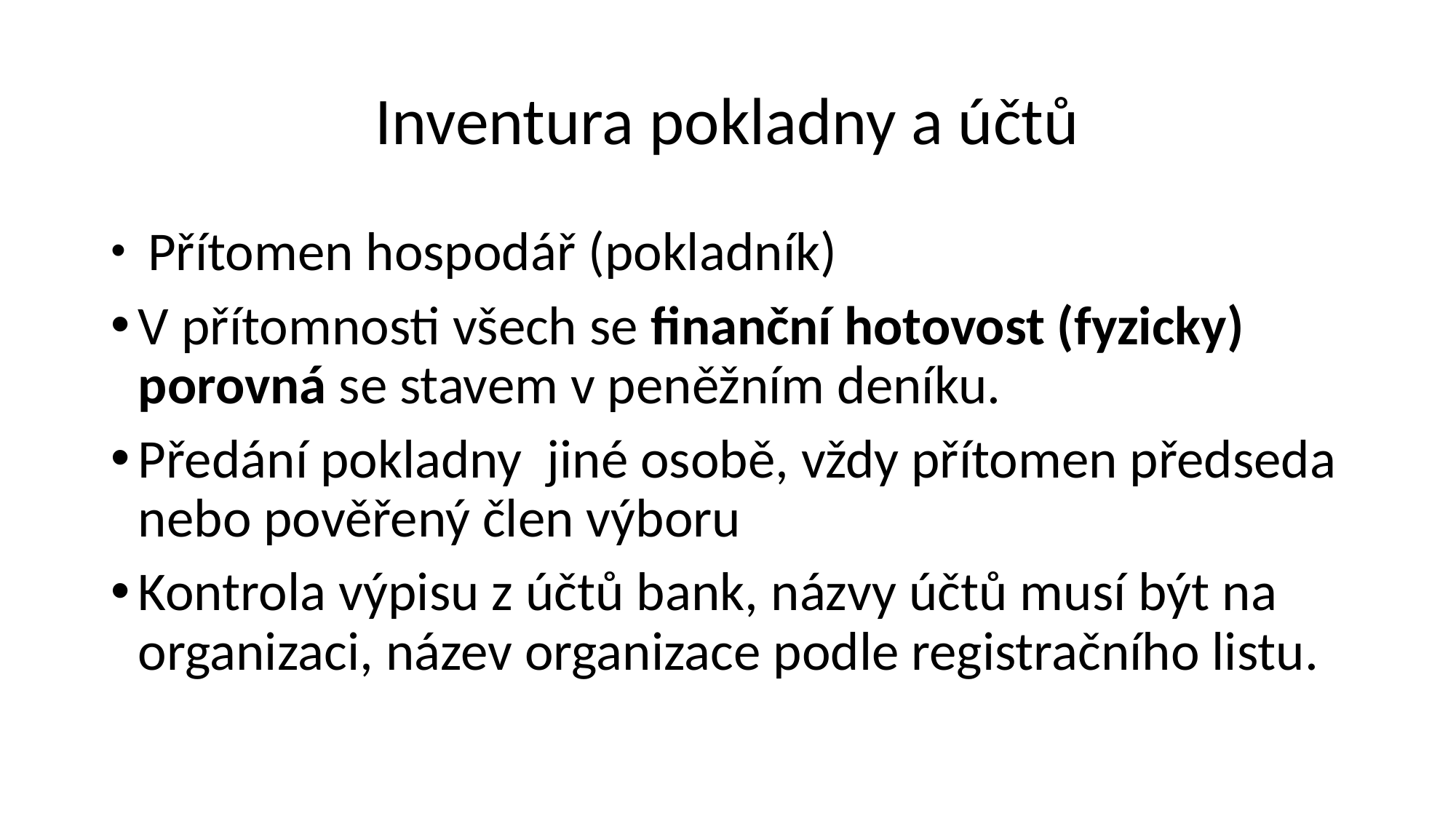

# Inventura pokladny a účtů
 Přítomen hospodář (pokladník)
V přítomnosti všech se finanční hotovost (fyzicky) porovná se stavem v peněžním deníku.
Předání pokladny  jiné osobě, vždy přítomen předseda nebo pověřený člen výboru
Kontrola výpisu z účtů bank, názvy účtů musí být na organizaci, název organizace podle registračního listu.